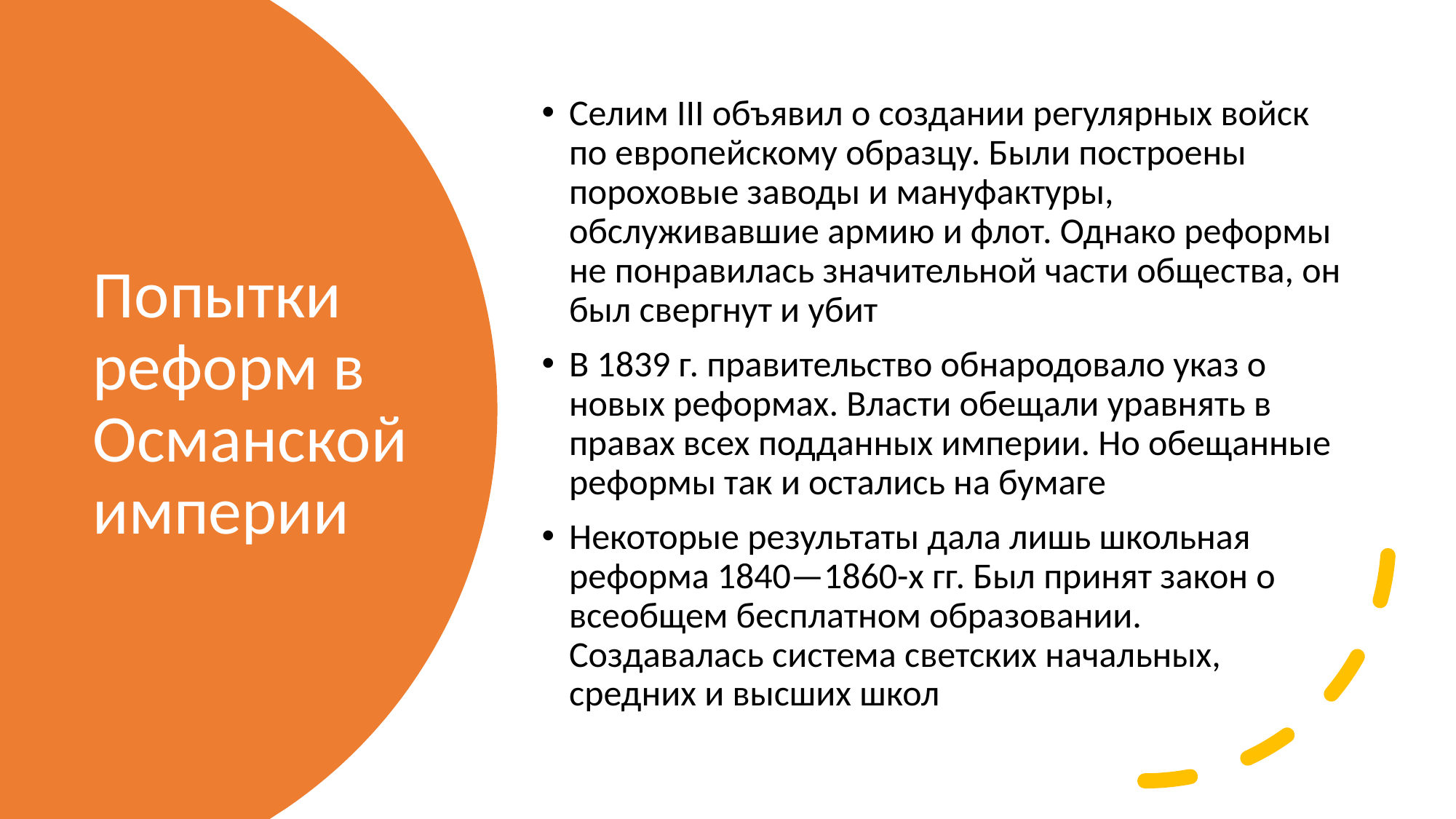

Селим III объявил о создании регулярных войск по европейскому образцу. Были построены пороховые заводы и мануфактуры, обслуживавшие армию и флот. Однако реформы не понравилась значительной части общества, он был свергнут и убит
В 1839 г. правительство обнародовало указ о новых реформах. Власти обещали уравнять в правах всех подданных империи. Но обещанные реформы так и остались на бумаге
Некоторые результаты дала лишь школьная реформа 1840—1860-х гг. Был принят закон о всеобщем бесплатном образовании. Создавалась система светских начальных, средних и высших школ
# Попытки реформ в Османской империи